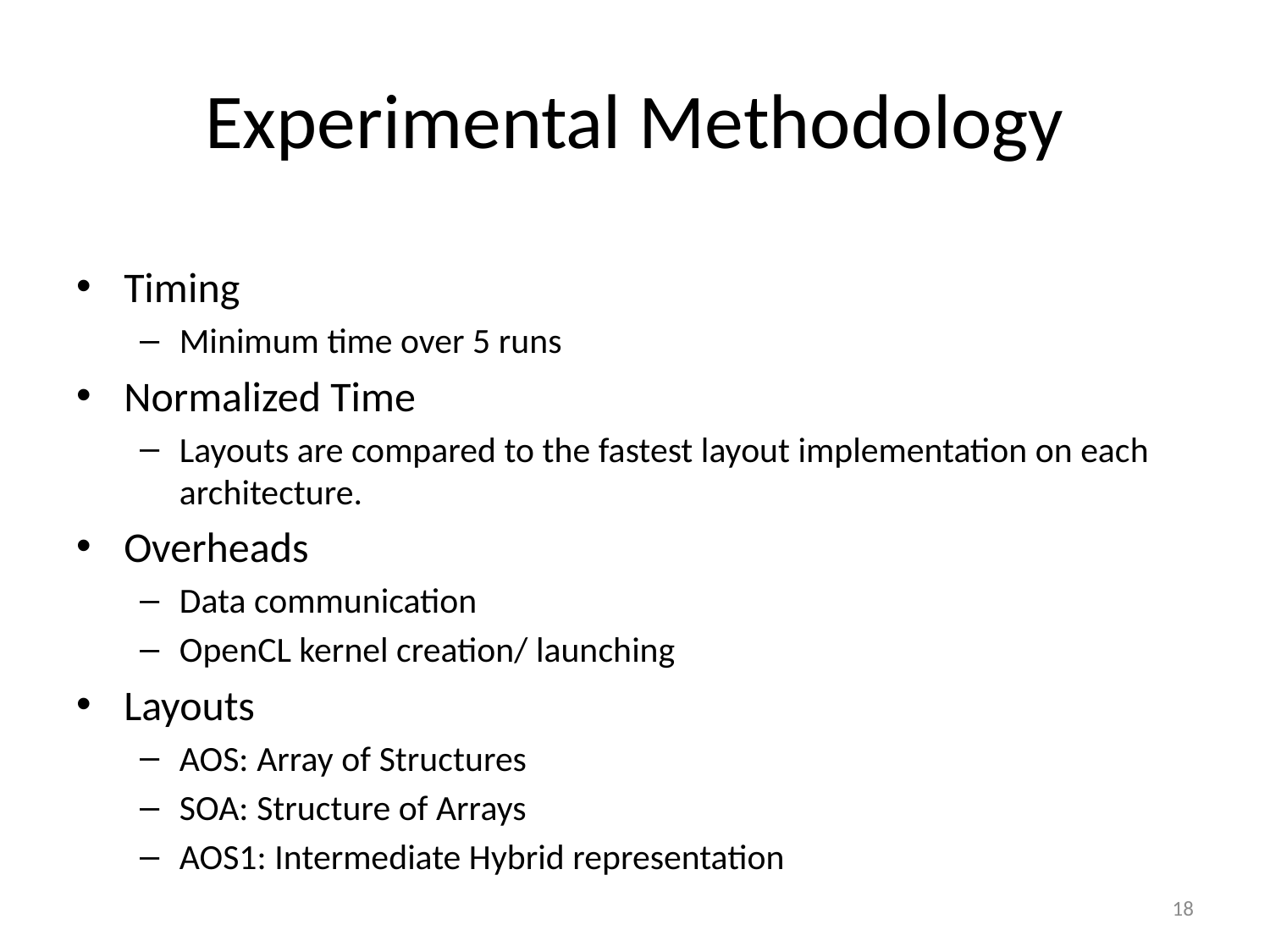

# Experimental Methodology
Timing
Minimum time over 5 runs
Normalized Time
Layouts are compared to the fastest layout implementation on each architecture.
Overheads
Data communication
OpenCL kernel creation/ launching
Layouts
AOS: Array of Structures
SOA: Structure of Arrays
AOS1: Intermediate Hybrid representation
18